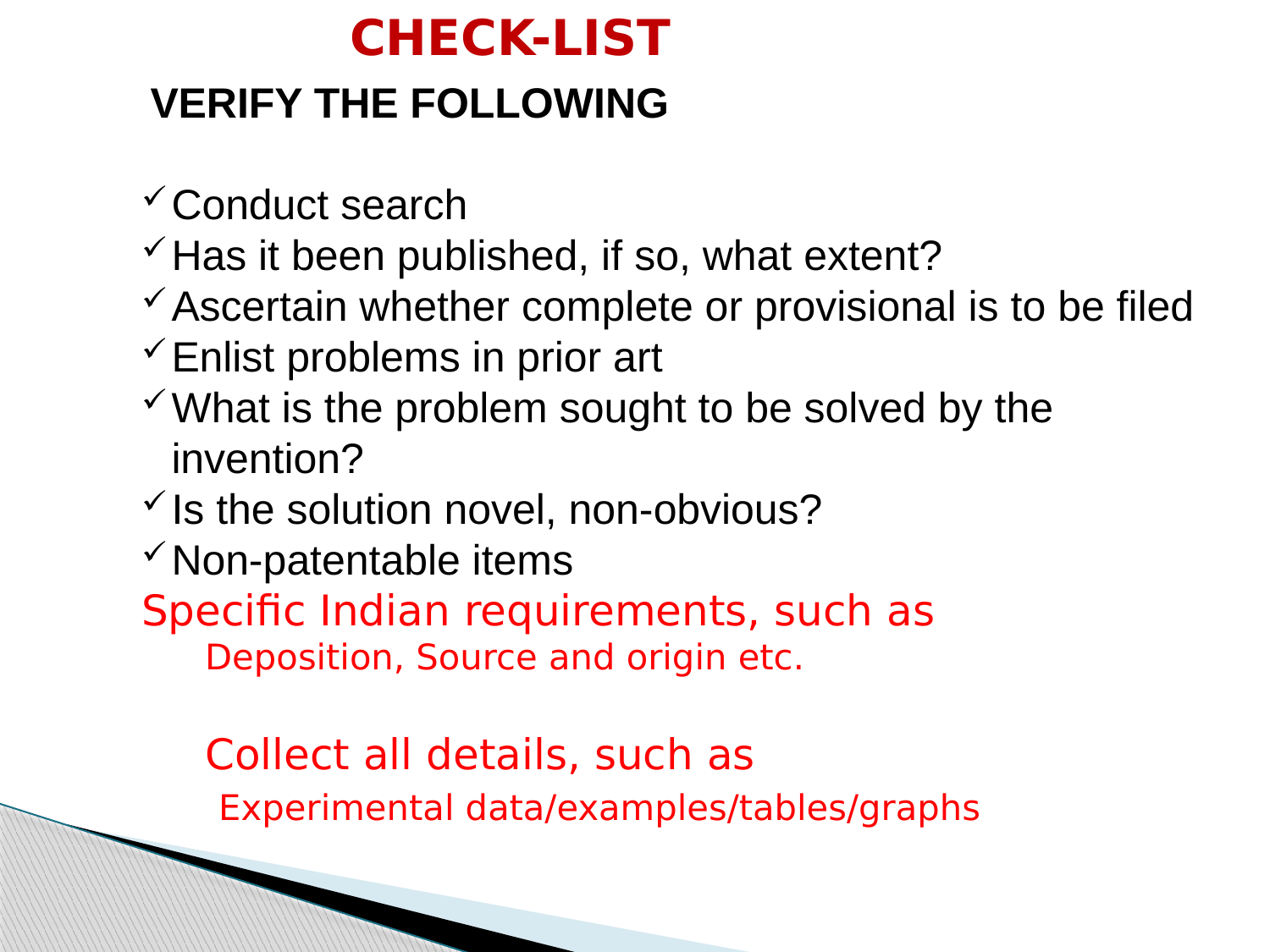

CHECK-LIST
 VERIFY THE FOLLOWING

Conduct search
Has it been published, if so, what extent?
Ascertain whether complete or provisional is to be filed
Enlist problems in prior art
What is the problem sought to be solved by the invention?
Is the solution novel, non-obvious?
Non-patentable items
Specific Indian requirements, such as
Deposition, Source and origin etc.

Collect all details, such as
 Experimental data/examples/tables/graphs